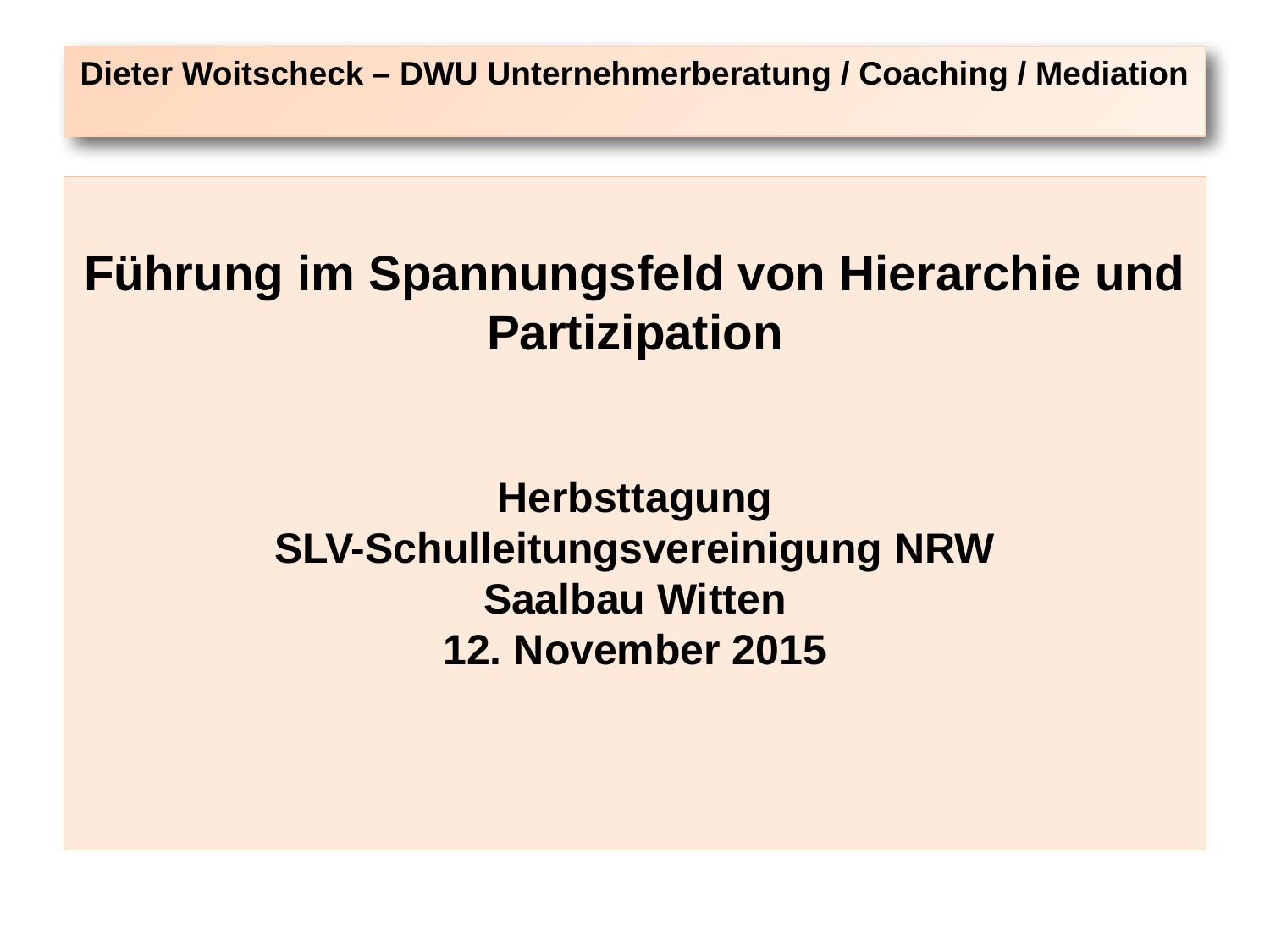

Dieter Woitscheck – DWU Unternehmerberatung / Coaching / Mediation

Führung im Spannungsfeld von Hierarchie und Partizipation

Herbsttagung
SLV-Schulleitungsvereinigung NRW
Saalbau Witten
12. November 2015